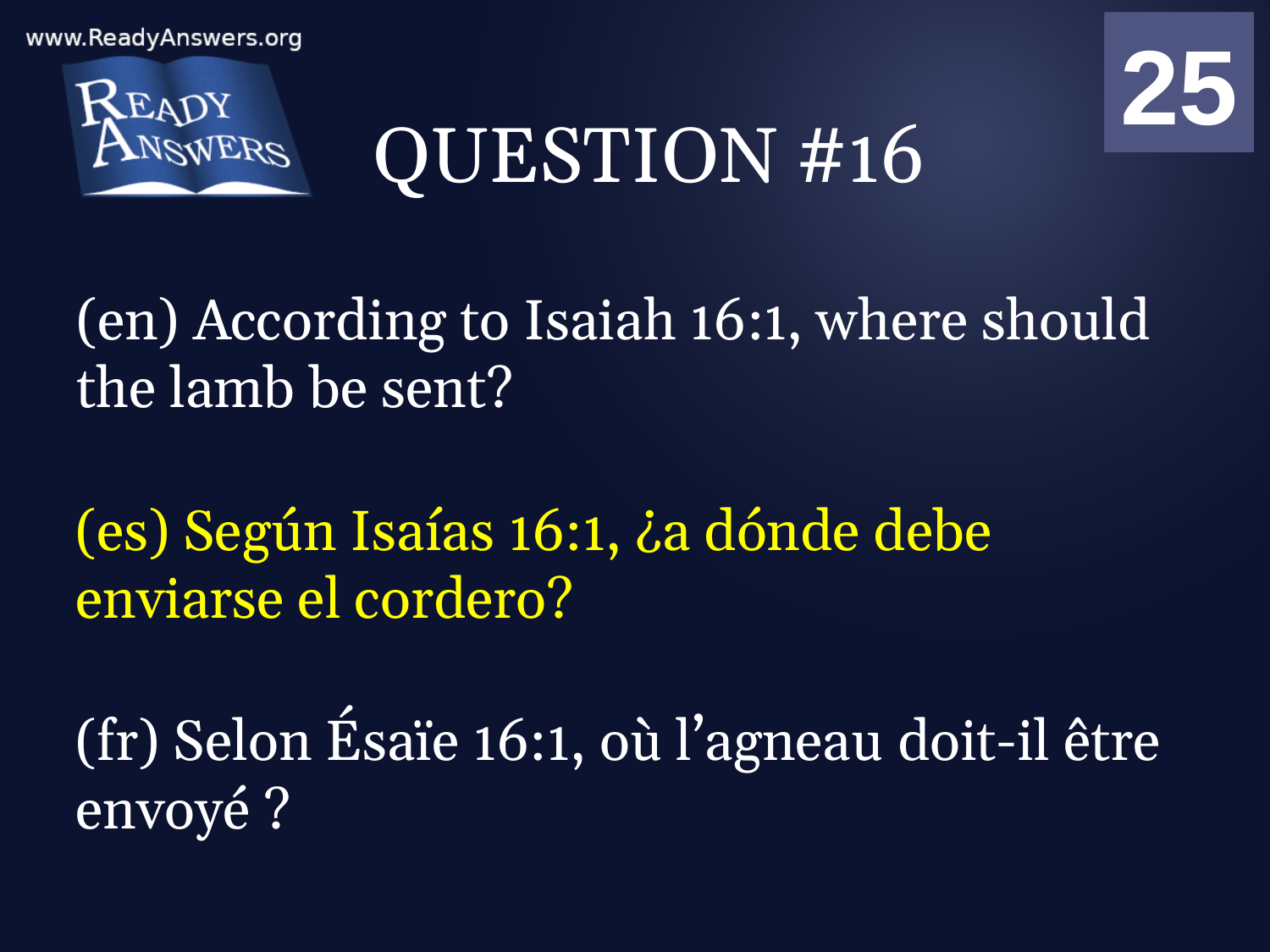

01
02
03
04
05
06
07
08
09
10
11
12
13
14
15
16
17
18
19
20
21
22
23
24
25
00
# QUESTION #16
(en) According to Isaiah 16:1, where should the lamb be sent?
(es) Según Isaías 16:1, ¿a dónde debe enviarse el cordero?
(fr) Selon Ésaïe 16:1, où l’agneau doit-il être envoyé ?